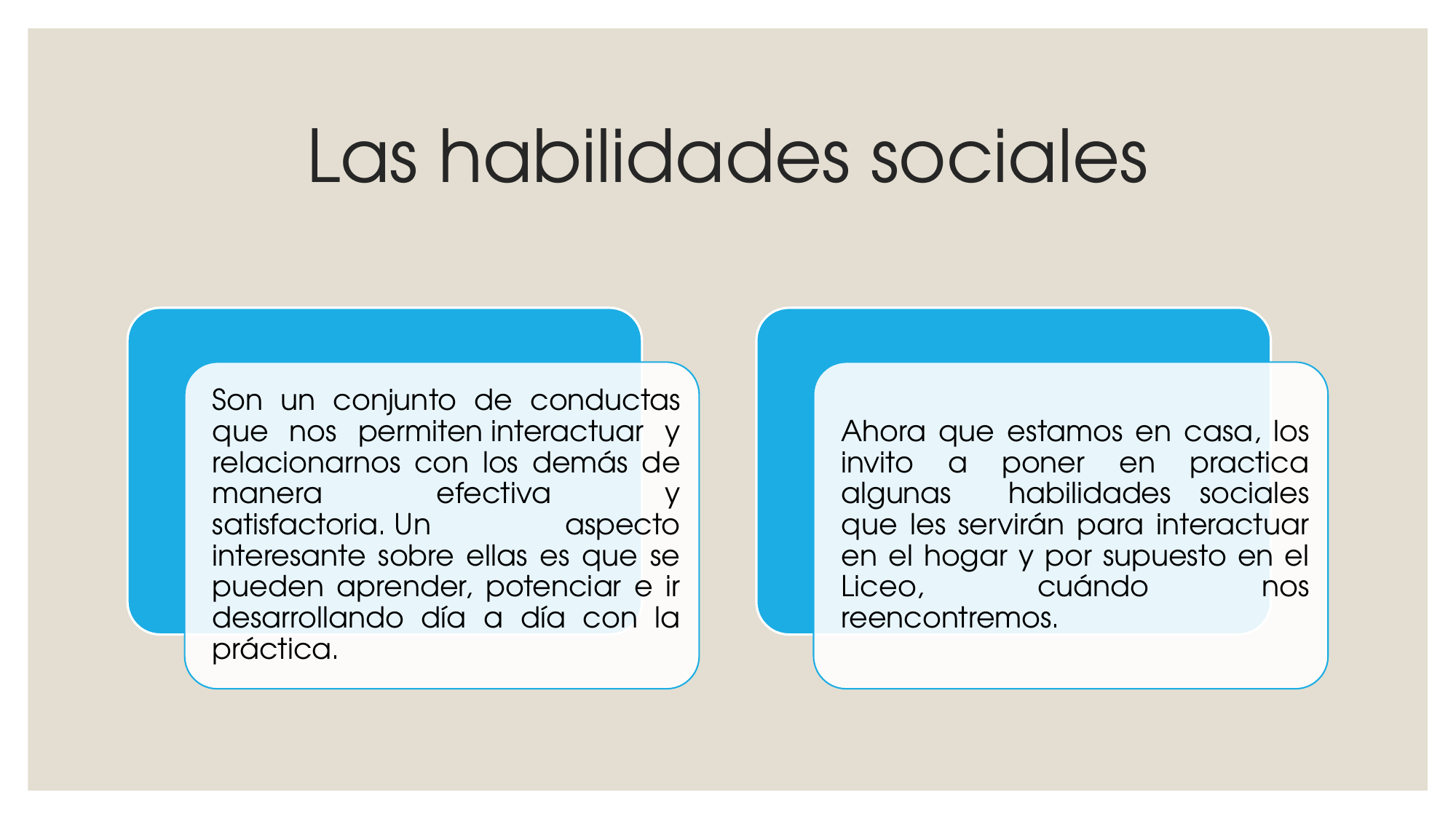

# Las habilidades sociales
Son un conjunto de conductas que nos permiten interactuar y relacionarnos con los demás de manera efectiva y satisfactoria. Un aspecto interesante sobre ellas es que se pueden aprender, potenciar e ir desarrollando día a día con la práctica.
Ahora que estamos en casa, los invito a poner en practica algunas  habilidades sociales que les servirán para interactuar en el hogar y por supuesto en el Liceo, cuándo nos reencontremos.